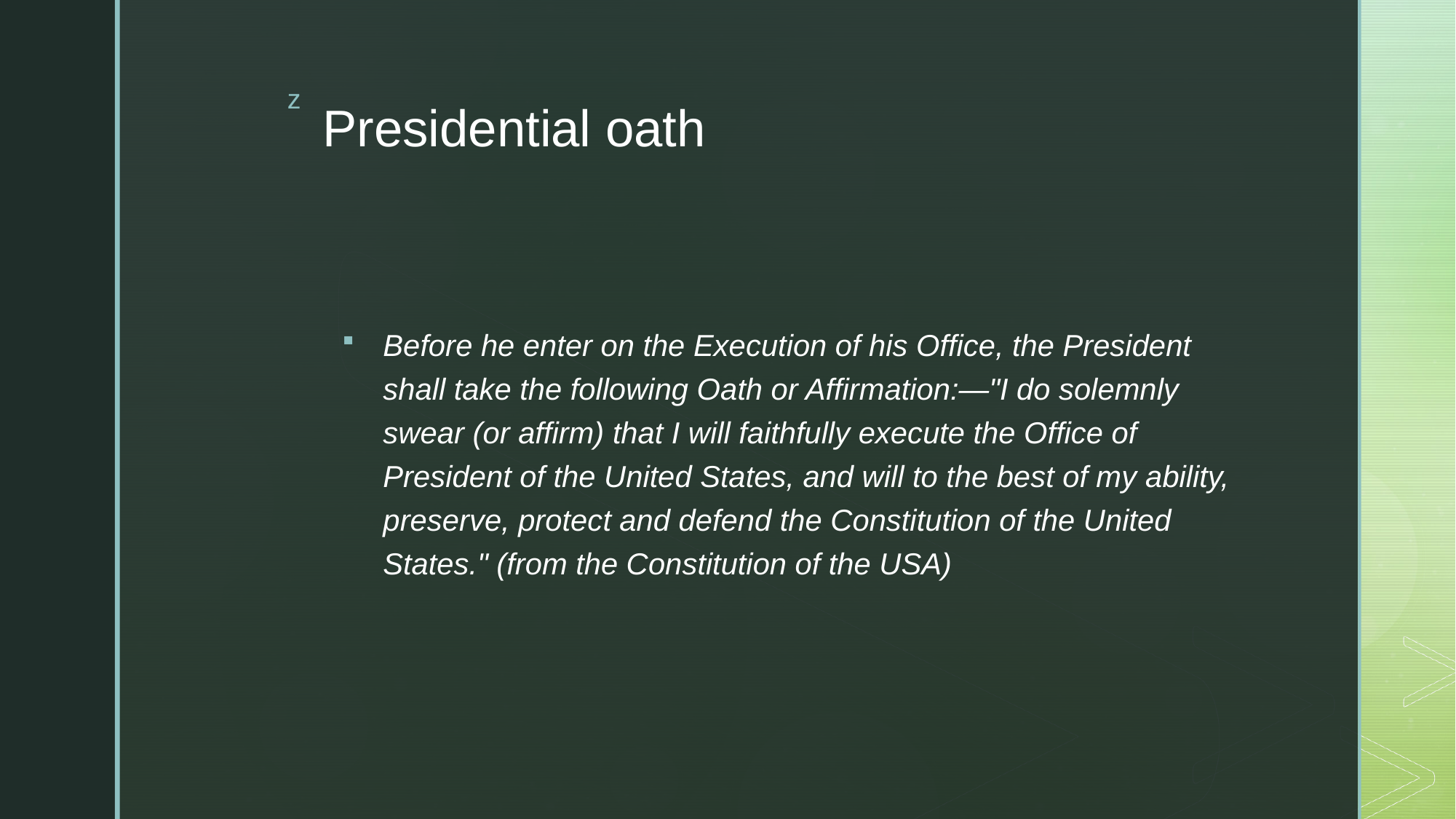

# Presidential oath
Before he enter on the Execution of his Office, the President shall take the following Oath or Affirmation:—"I do solemnly swear (or affirm) that I will faithfully execute the Office of President of the United States, and will to the best of my ability, preserve, protect and defend the Constitution of the United States." (from the Constitution of the USA)